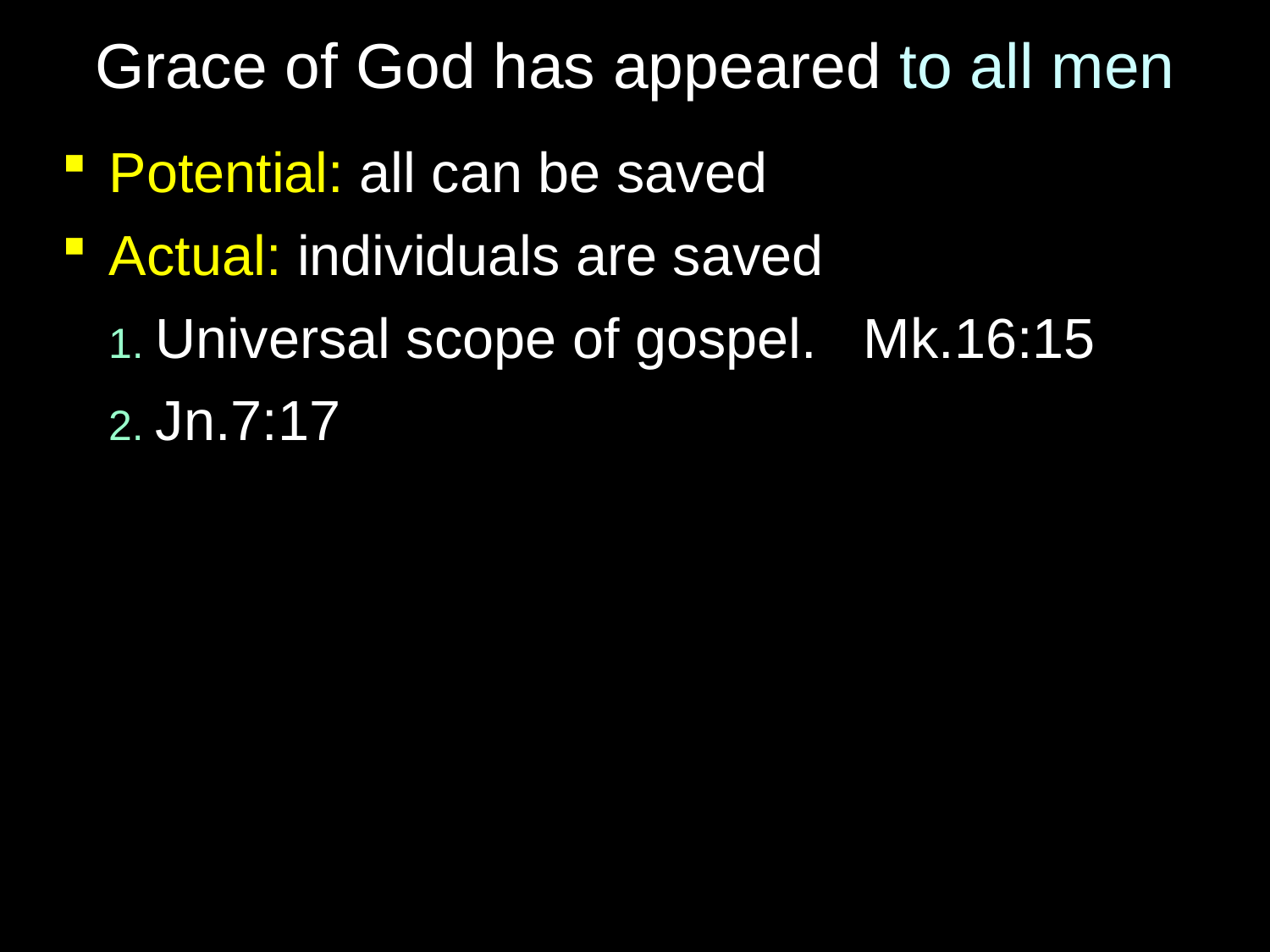

# Grace of God has appeared to all men
Potential: all can be saved
Actual: individuals are saved
   1. Universal scope of gospel.   Mk.16:15
   2. Jn.7:17